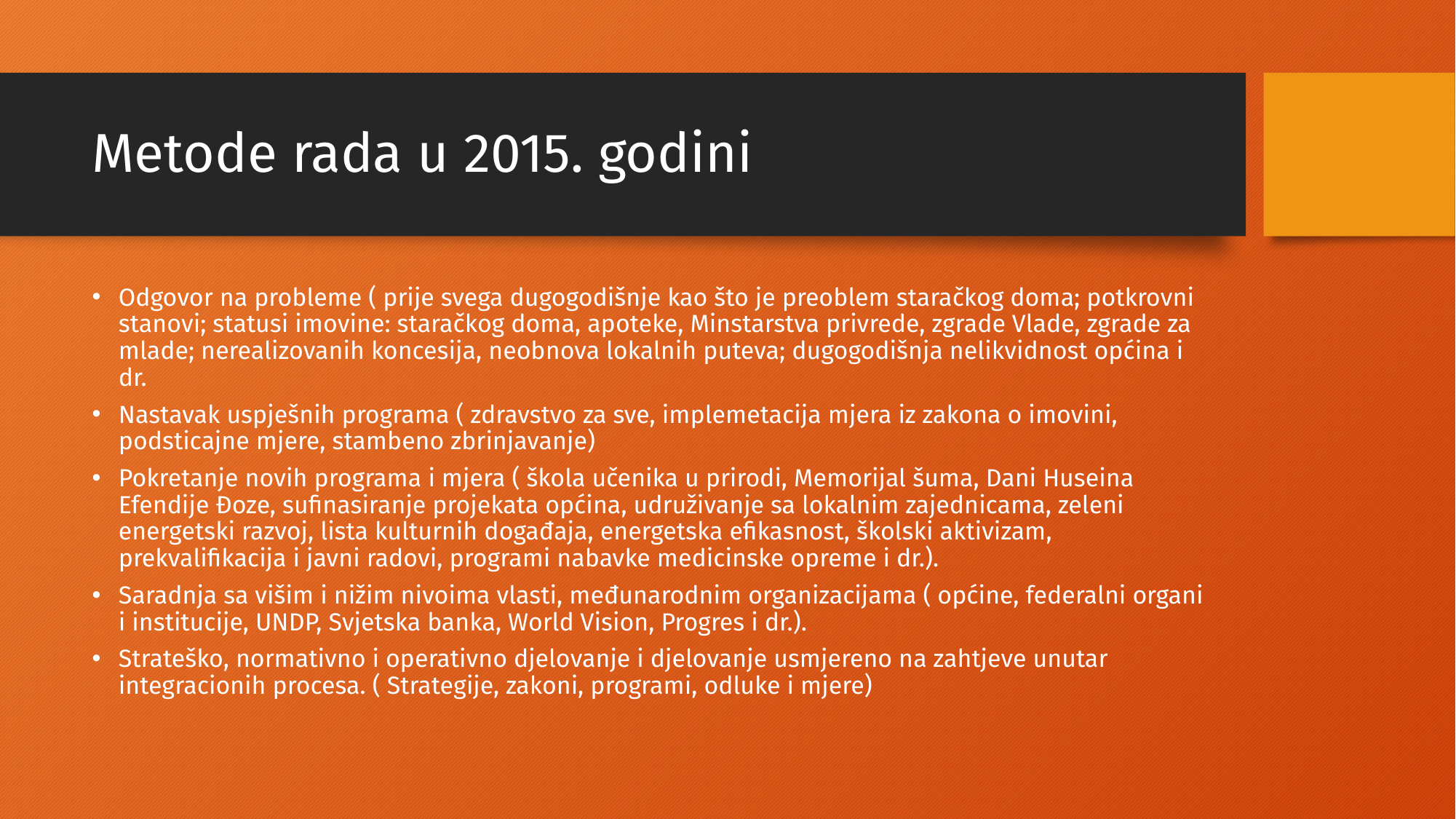

# Metode rada u 2015. godini
Odgovor na probleme ( prije svega dugogodišnje kao što je preoblem staračkog doma; potkrovni stanovi; statusi imovine: staračkog doma, apoteke, Minstarstva privrede, zgrade Vlade, zgrade za mlade; nerealizovanih koncesija, neobnova lokalnih puteva; dugogodišnja nelikvidnost općina i dr.
Nastavak uspješnih programa ( zdravstvo za sve, implemetacija mjera iz zakona o imovini, podsticajne mjere, stambeno zbrinjavanje)
Pokretanje novih programa i mjera ( škola učenika u prirodi, Memorijal šuma, Dani Huseina Efendije Đoze, sufinasiranje projekata općina, udruživanje sa lokalnim zajednicama, zeleni energetski razvoj, lista kulturnih događaja, energetska efikasnost, školski aktivizam, prekvalifikacija i javni radovi, programi nabavke medicinske opreme i dr.).
Saradnja sa višim i nižim nivoima vlasti, međunarodnim organizacijama ( općine, federalni organi i institucije, UNDP, Svjetska banka, World Vision, Progres i dr.).
Strateško, normativno i operativno djelovanje i djelovanje usmjereno na zahtjeve unutar integracionih procesa. ( Strategije, zakoni, programi, odluke i mjere)